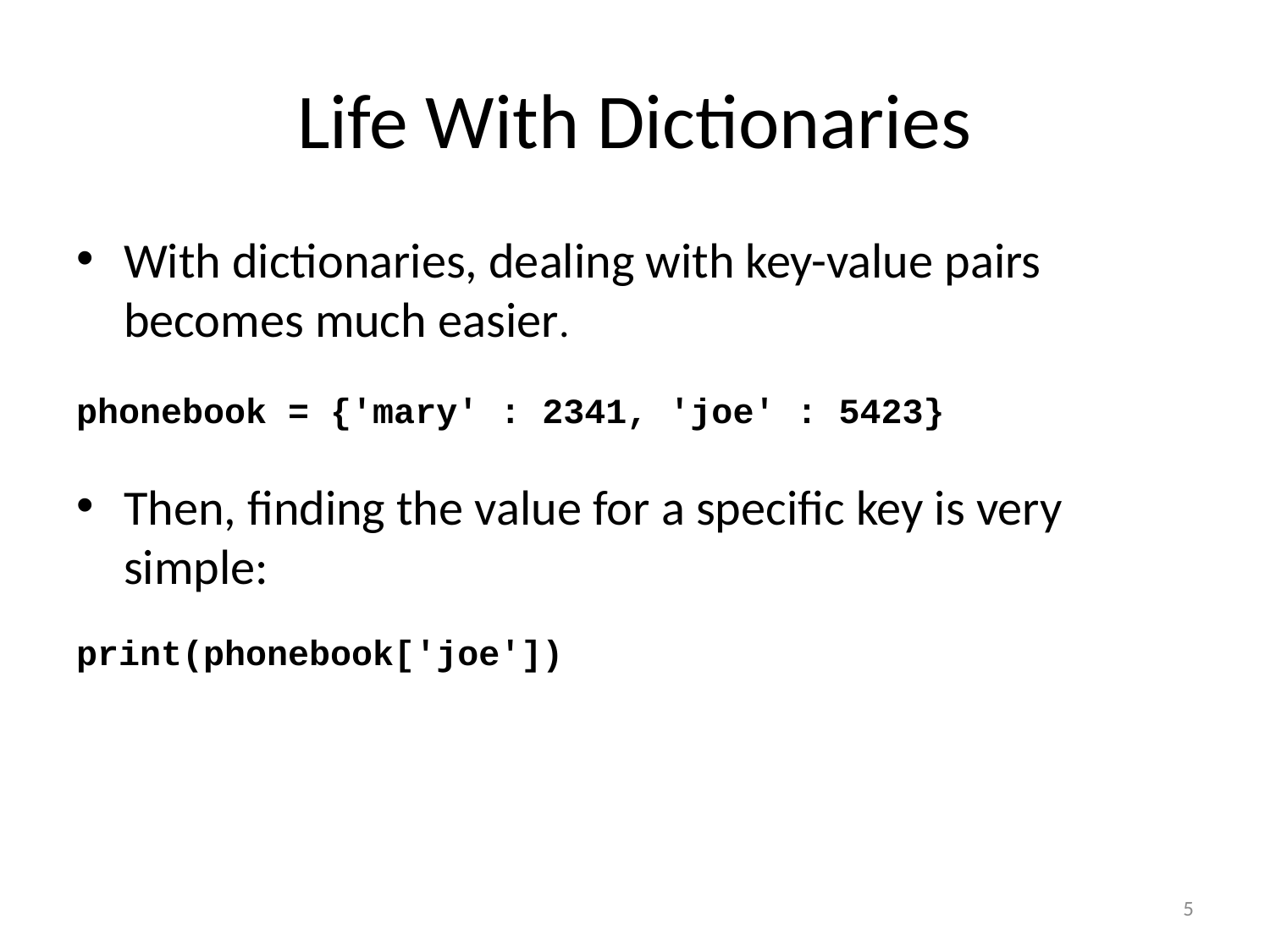

# Life With Dictionaries
With dictionaries, dealing with key-value pairs becomes much easier.

phonebook = {'mary' : 2341, 'joe' : 5423}

Then, finding the value for a specific key is very simple:

print(phonebook['joe'])

5